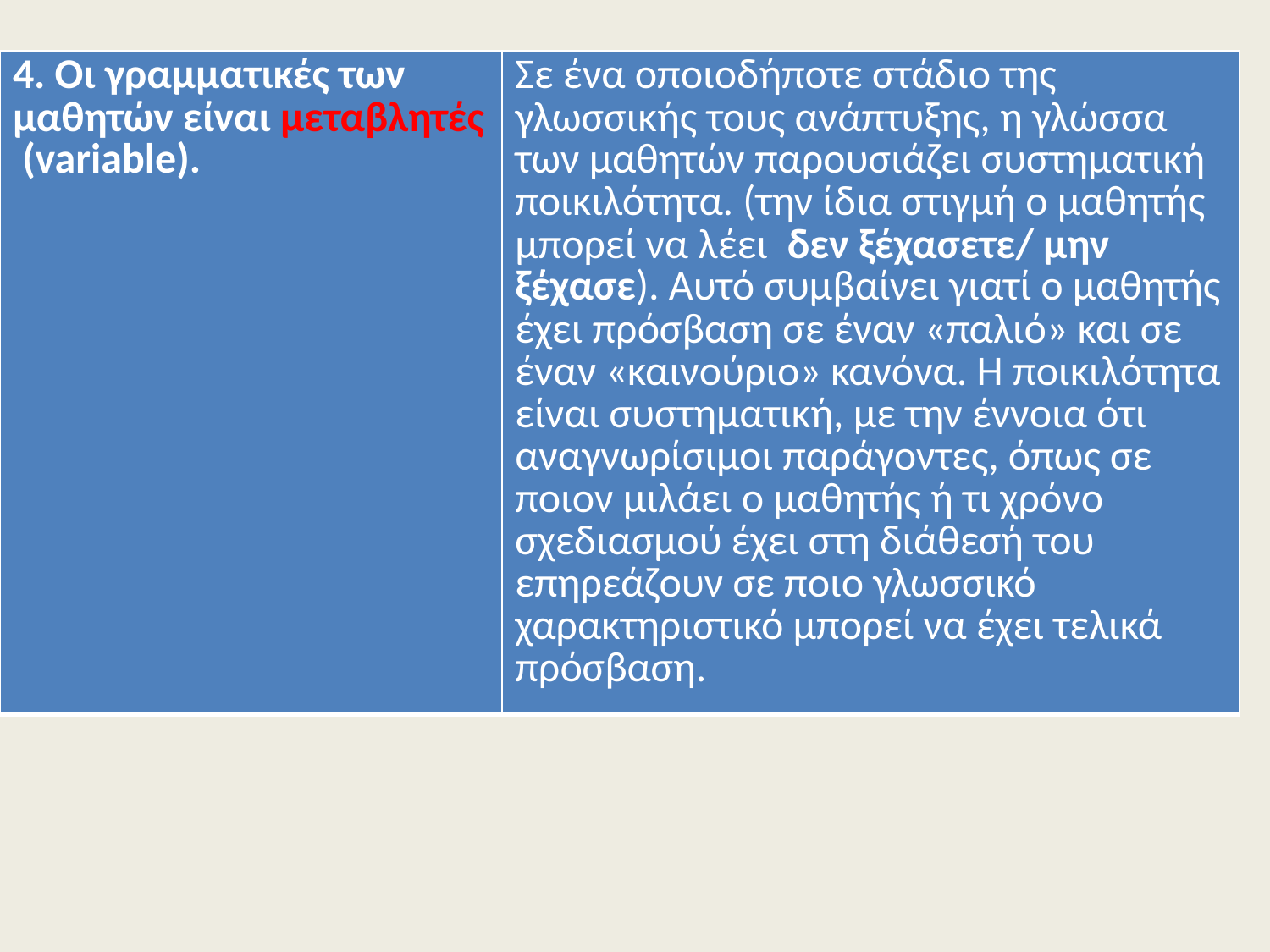

#
| 4. Οι γραμματικές των μαθητών είναι μεταβλητές (variable). | Σε ένα οποιοδήποτε στάδιο της γλωσσικής τους ανάπτυξης, η γλώσσα των μαθητών παρουσιάζει συστηματική ποικιλότητα. (την ίδια στιγμή ο μαθητής μπορεί να λέει δεν ξέχασετε/ μην ξέχασε). Αυτό συμβαίνει γιατί ο μαθητής έχει πρόσβαση σε έναν «παλιό» και σε έναν «καινούριο» κανόνα. Η ποικιλότητα είναι συστηματική, με την έννοια ότι αναγνωρίσιμοι παράγοντες, όπως σε ποιον μιλάει ο μαθητής ή τι χρόνο σχεδιασμού έχει στη διάθεσή του επηρεάζουν σε ποιο γλωσσικό χαρακτηριστικό μπορεί να έχει τελικά πρόσβαση. |
| --- | --- |